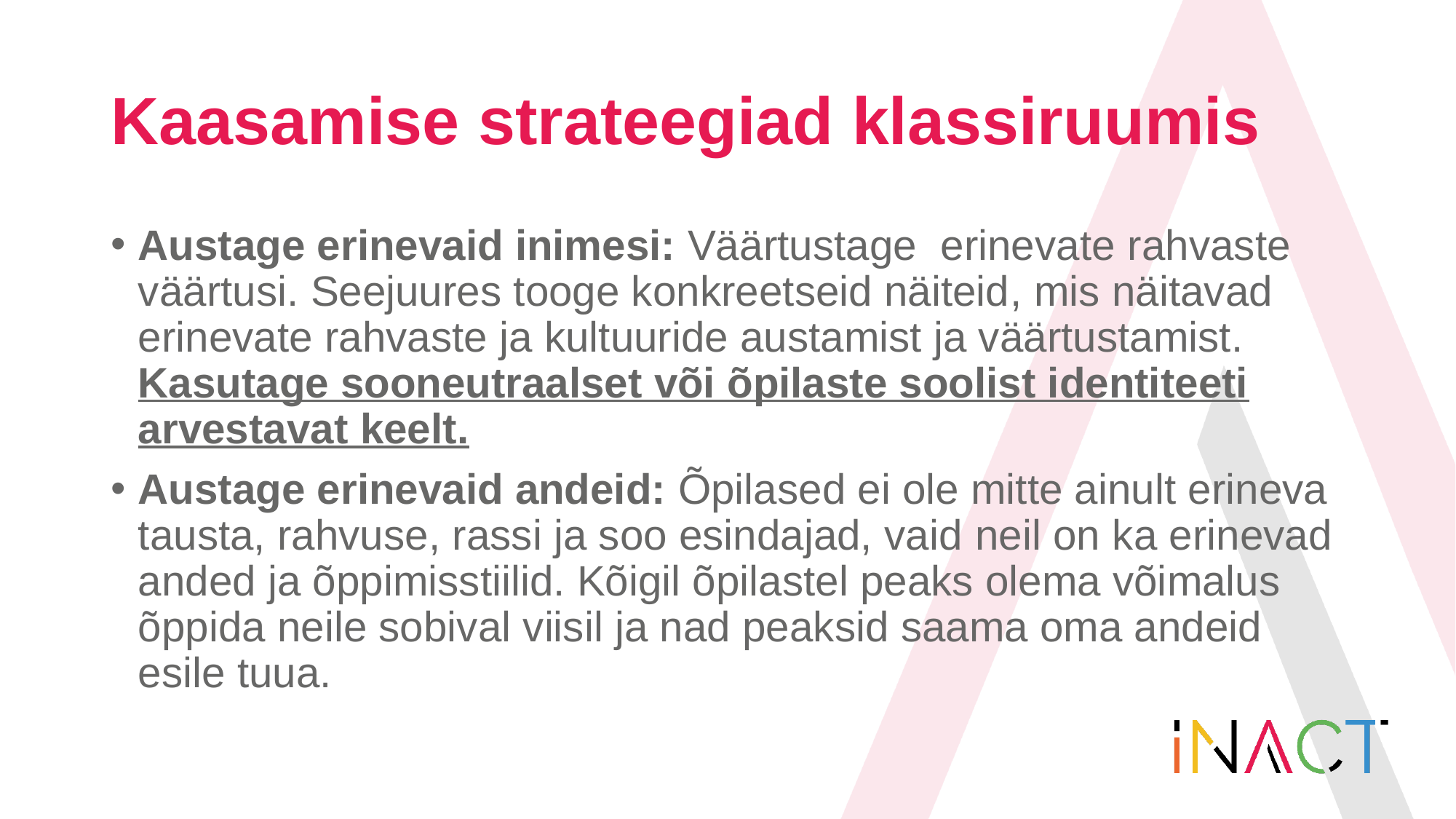

# Kaasamise strateegiad klassiruumis
Austage erinevaid inimesi: Väärtustage  erinevate rahvaste väärtusi. Seejuures tooge konkreetseid näiteid, mis näitavad erinevate rahvaste ja kultuuride austamist ja väärtustamist. Kasutage sooneutraalset või õpilaste soolist identiteeti arvestavat keelt.
Austage erinevaid andeid: Õpilased ei ole mitte ainult erineva tausta, rahvuse, rassi ja soo esindajad, vaid neil on ka erinevad anded ja õppimisstiilid. Kõigil õpilastel peaks olema võimalus õppida neile sobival viisil ja nad peaksid saama oma andeid esile tuua.